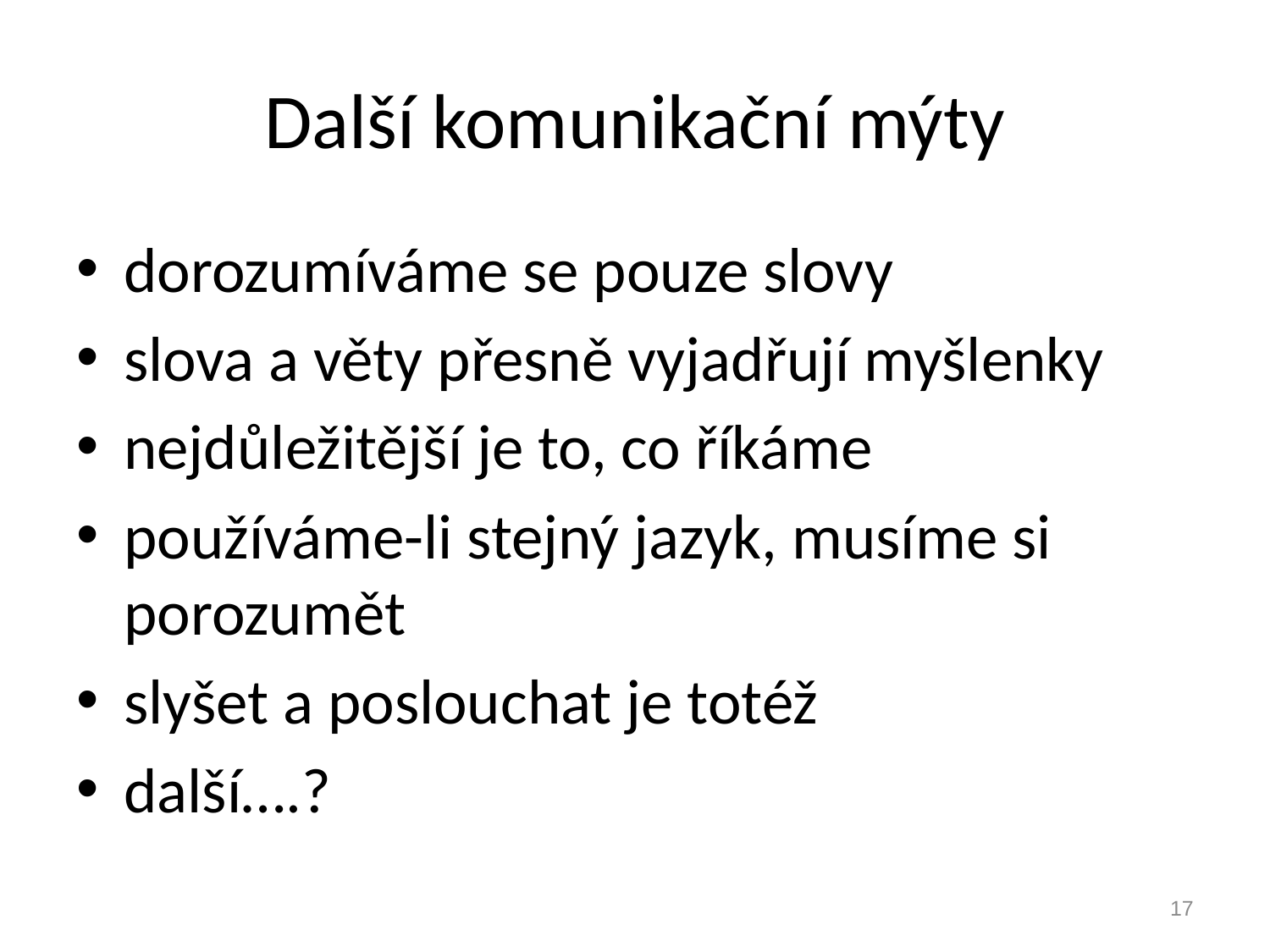

# Další komunikační mýty
dorozumíváme se pouze slovy
slova a věty přesně vyjadřují myšlenky
nejdůležitější je to, co říkáme
používáme-li stejný jazyk, musíme si porozumět
slyšet a poslouchat je totéž
další….?

17